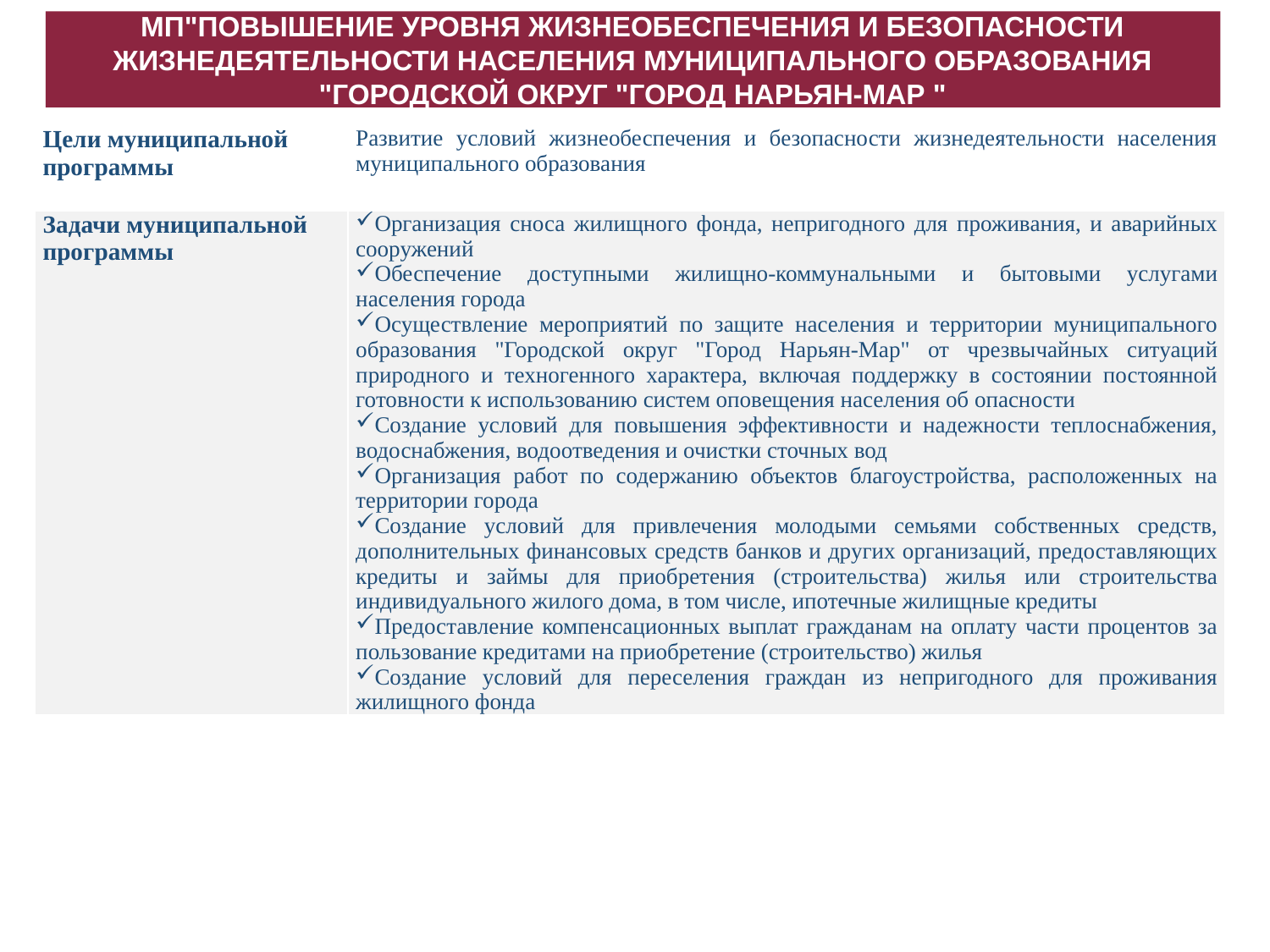

МП"Повышение уровня жизнеобеспечения и безопасности жизнедеятельности населения муниципального образования "Городской округ "Город Нарьян-Мар "
| Цели муниципальной программы | Развитие условий жизнеобеспечения и безопасности жизнедеятельности населения муниципального образования |
| --- | --- |
| Задачи муниципальной программы | Организация сноса жилищного фонда, непригодного для проживания, и аварийных сооружений Обеспечение доступными жилищно-коммунальными и бытовыми услугами населения города Осуществление мероприятий по защите населения и территории муниципального образования "Городской округ "Город Нарьян-Мар" от чрезвычайных ситуаций природного и техногенного характера, включая поддержку в состоянии постоянной готовности к использованию систем оповещения населения об опасности Создание условий для повышения эффективности и надежности теплоснабжения, водоснабжения, водоотведения и очистки сточных вод Организация работ по содержанию объектов благоустройства, расположенных на территории города Создание условий для привлечения молодыми семьями собственных средств, дополнительных финансовых средств банков и других организаций, предоставляющих кредиты и займы для приобретения (строительства) жилья или строительства индивидуального жилого дома, в том числе, ипотечные жилищные кредиты Предоставление компенсационных выплат гражданам на оплату части процентов за пользование кредитами на приобретение (строительство) жилья Создание условий для переселения граждан из непригодного для проживания жилищного фонда |